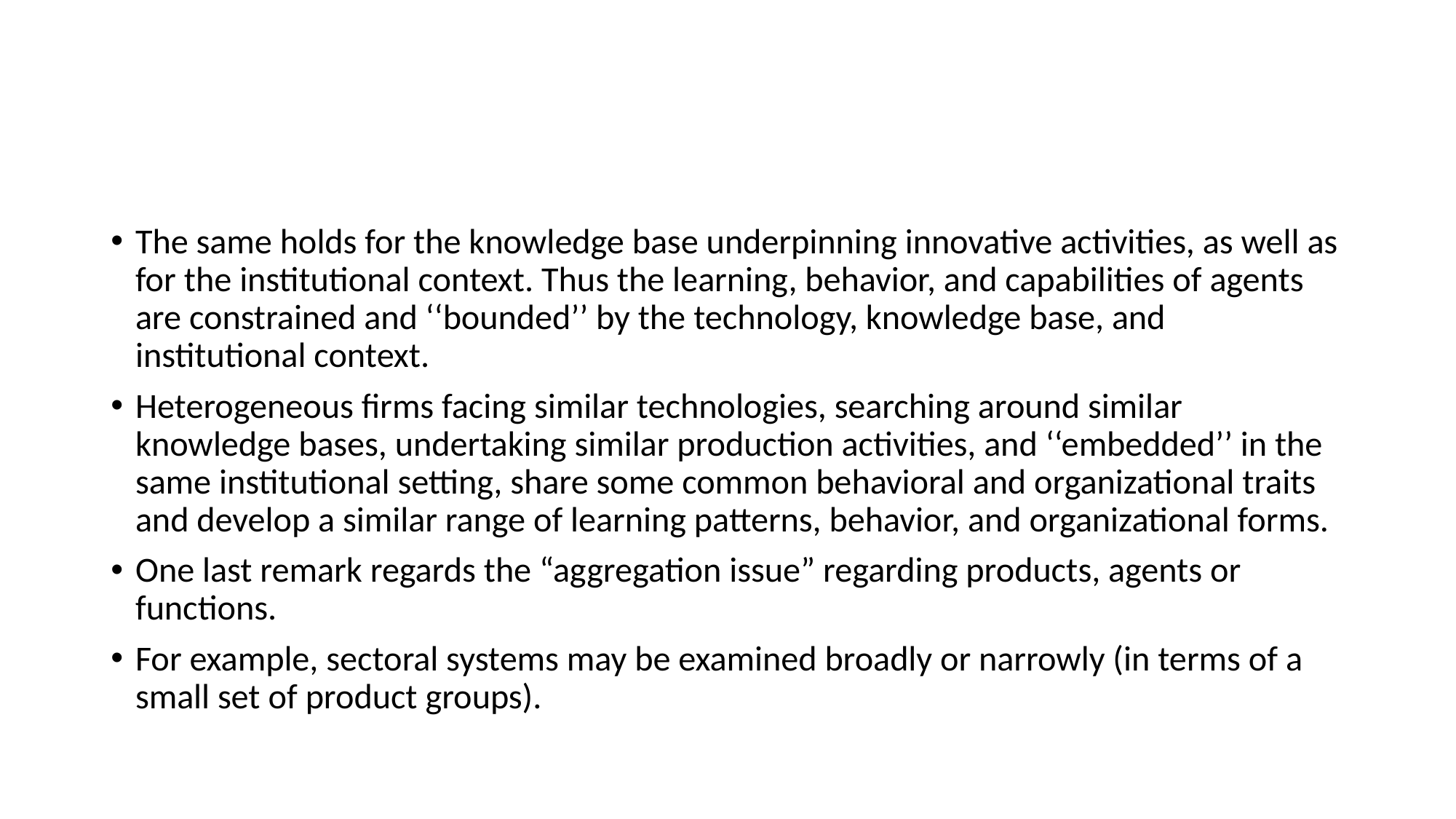

#
The same holds for the knowledge base underpinning innovative activities, as well as for the institutional context. Thus the learning, behavior, and capabilities of agents are constrained and ‘‘bounded’’ by the technology, knowledge base, and institutional context.
Heterogeneous firms facing similar technologies, searching around similar knowledge bases, undertaking similar production activities, and ‘‘embedded’’ in the same institutional setting, share some common behavioral and organizational traits and develop a similar range of learning patterns, behavior, and organizational forms.
One last remark regards the “aggregation issue” regarding products, agents or functions.
For example, sectoral systems may be examined broadly or narrowly (in terms of a small set of product groups).